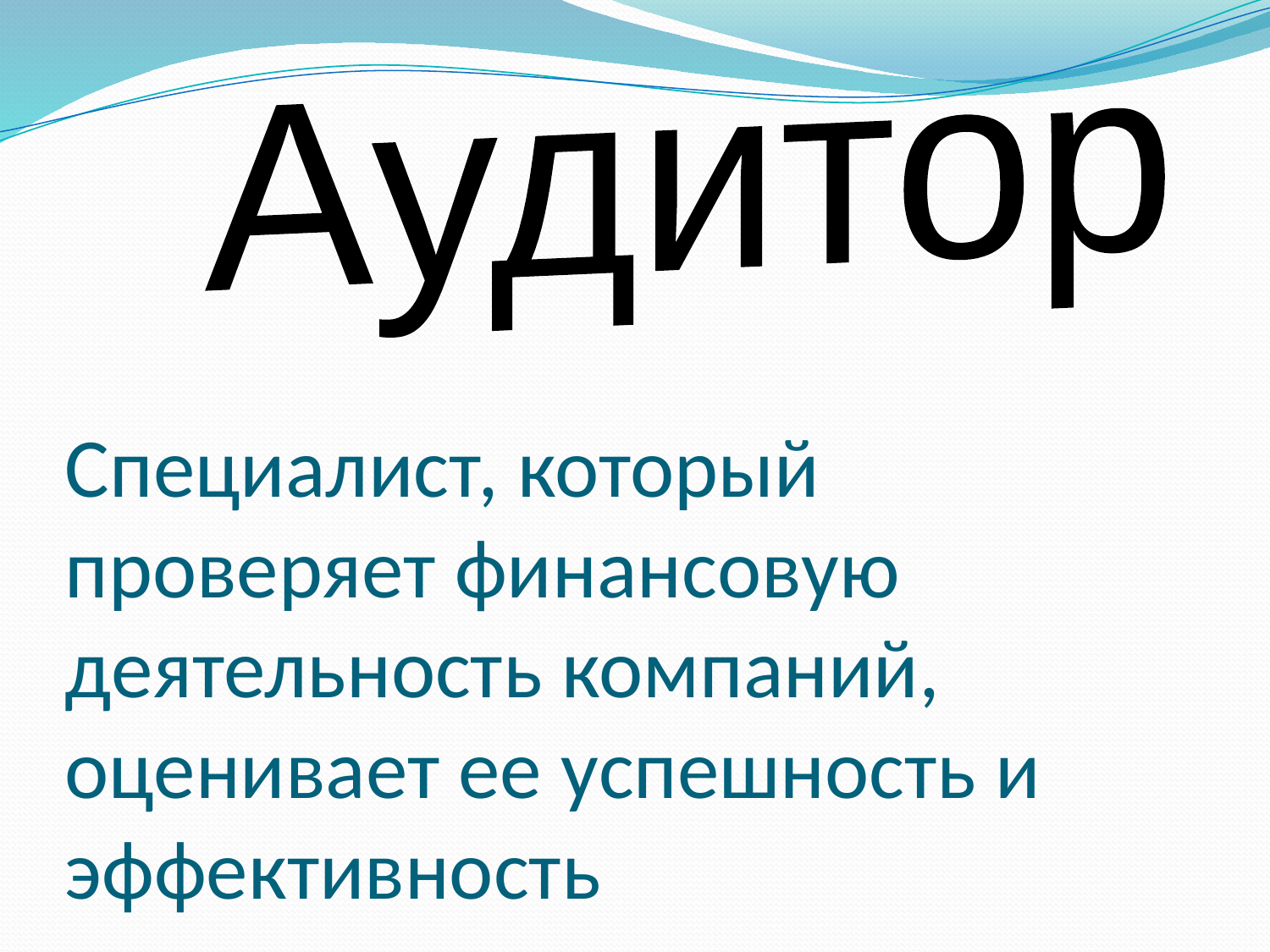

Аудитор
# Специалист, который проверяет финансовую деятельность компаний, оценивает ее успешность и эффективность